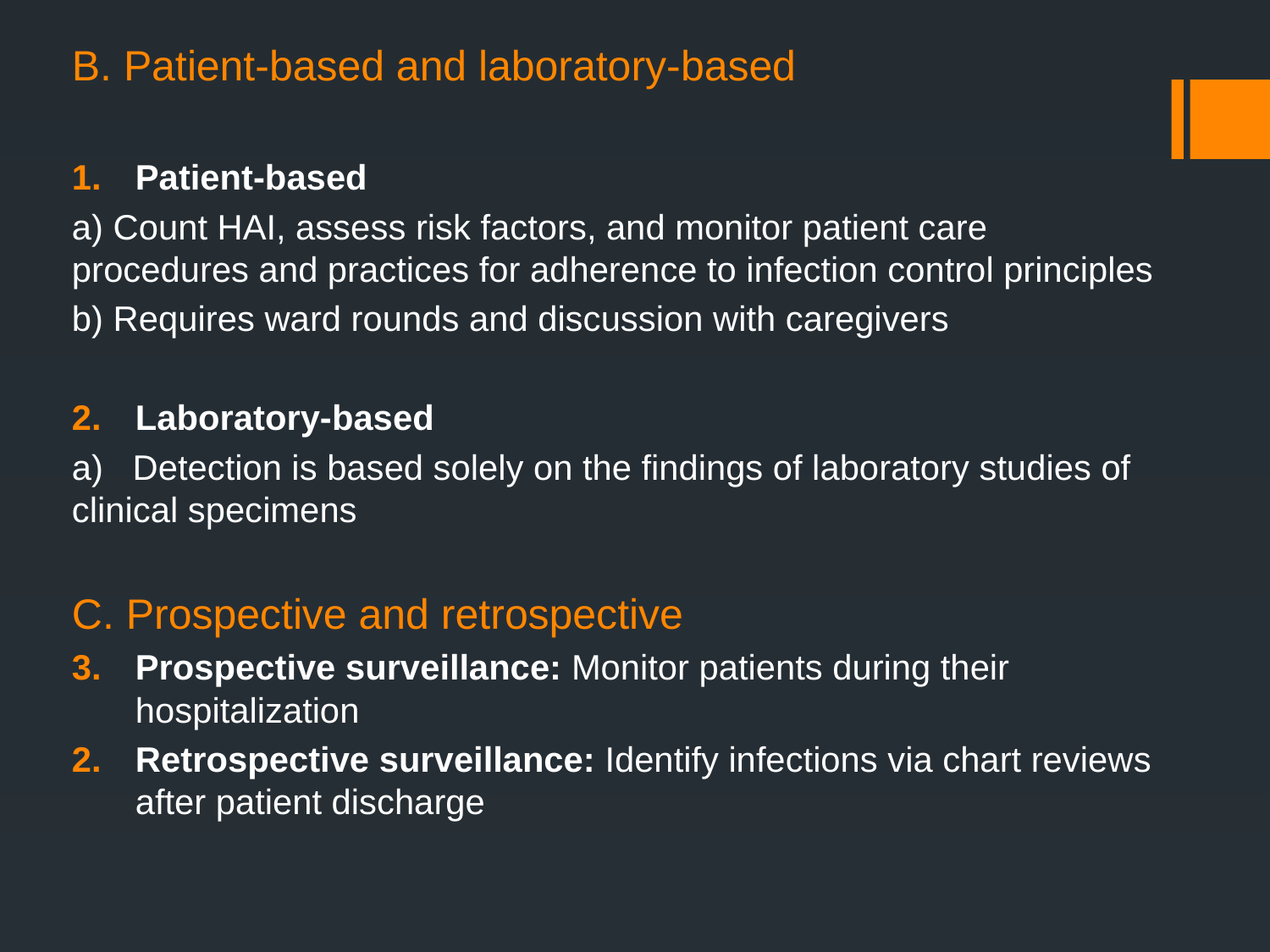

B. Patient-based and laboratory-based

Patient-based
a) Count HAI, assess risk factors, and monitor patient care procedures and practices for adherence to infection control principles
b) Requires ward rounds and discussion with caregivers

Laboratory-based
a)   Detection is based solely on the findings of laboratory studies of clinical specimens

C. Prospective and retrospective
Prospective surveillance: Monitor patients during their hospitalization
Retrospective surveillance: Identify infections via chart reviews after patient discharge